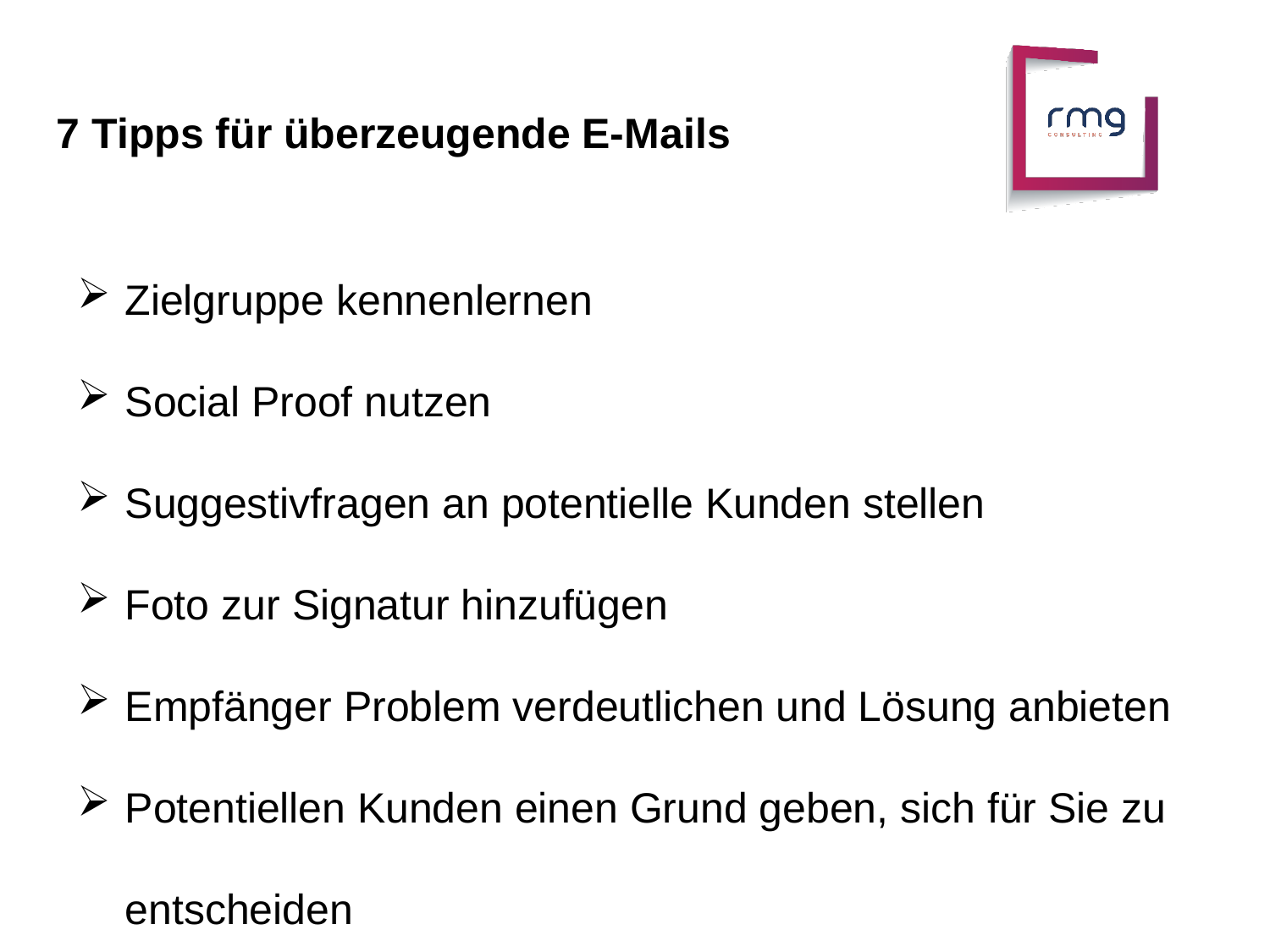

7 Tipps für überzeugende E-Mails
Zielgruppe kennenlernen
Social Proof nutzen
Suggestivfragen an potentielle Kunden stellen
Foto zur Signatur hinzufügen
Empfänger Problem verdeutlichen und Lösung anbieten
Potentiellen Kunden einen Grund geben, sich für Sie zu entscheiden
Potentiellen Kunden Entscheidung selbst überlassen